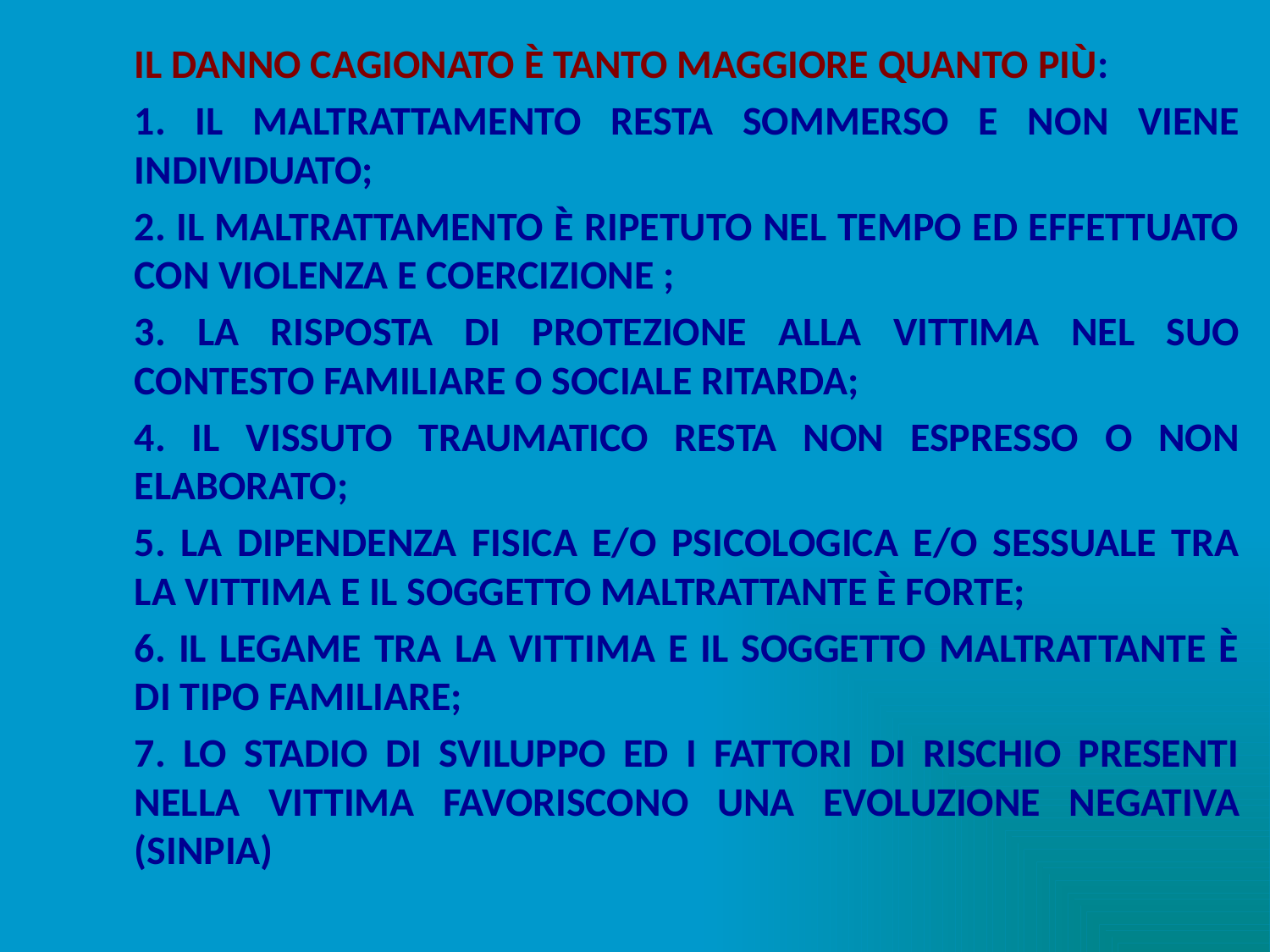

IL DANNO CAGIONATO È TANTO MAGGIORE QUANTO PIÙ:
1. IL MALTRATTAMENTO RESTA SOMMERSO E NON VIENE INDIVIDUATO;
2. IL MALTRATTAMENTO È RIPETUTO NEL TEMPO ED EFFETTUATO CON VIOLENZA E COERCIZIONE ;
3. LA RISPOSTA DI PROTEZIONE ALLA VITTIMA NEL SUO CONTESTO FAMILIARE O SOCIALE RITARDA;
4. IL VISSUTO TRAUMATICO RESTA NON ESPRESSO O NON ELABORATO;
5. LA DIPENDENZA FISICA E/O PSICOLOGICA E/O SESSUALE TRA LA VITTIMA E IL SOGGETTO MALTRATTANTE È FORTE;
6. IL LEGAME TRA LA VITTIMA E IL SOGGETTO MALTRATTANTE È DI TIPO FAMILIARE;
7. LO STADIO DI SVILUPPO ED I FATTORI DI RISCHIO PRESENTI NELLA VITTIMA FAVORISCONO UNA EVOLUZIONE NEGATIVA (SINPIA)